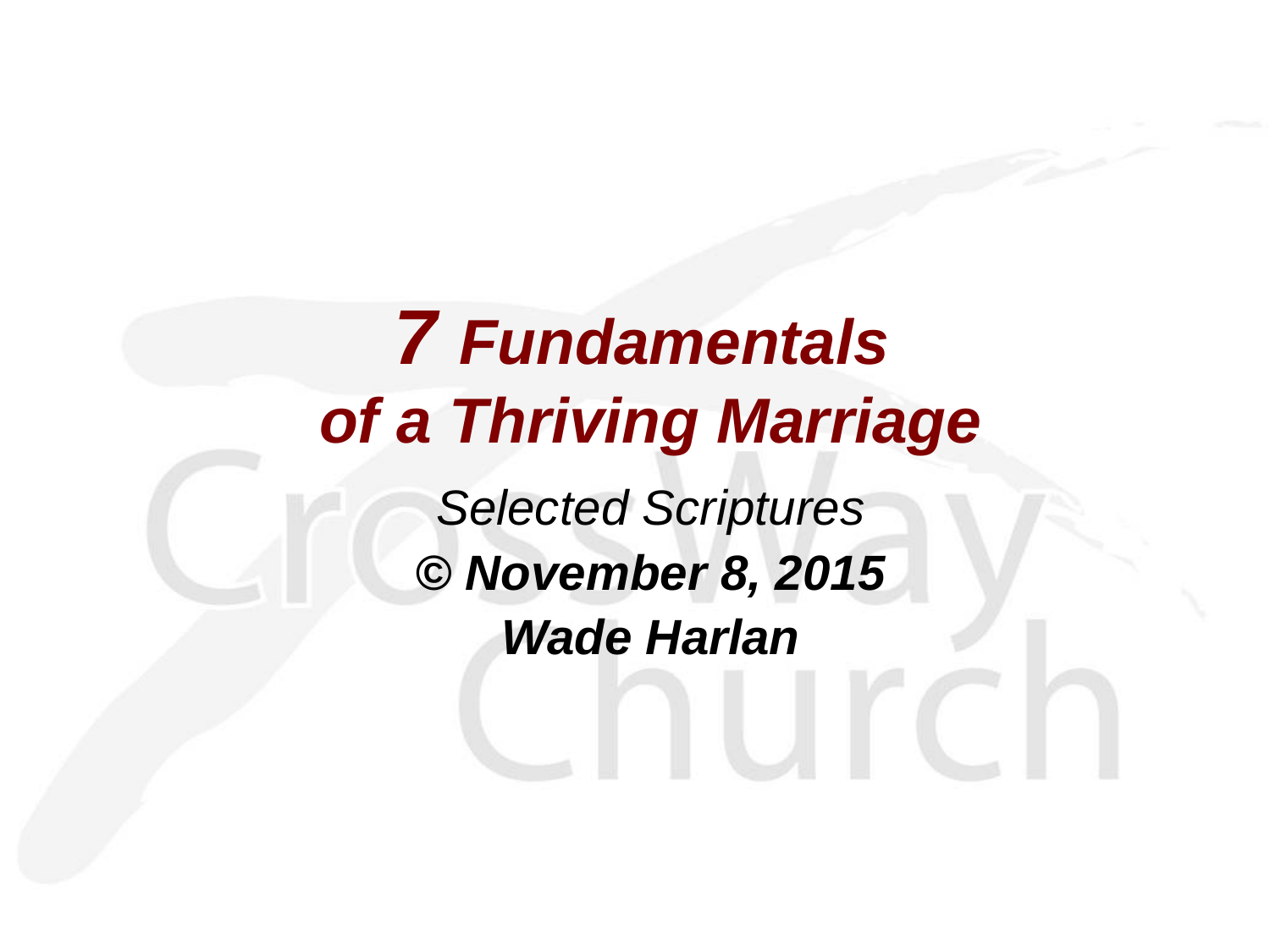

7 Fundamentals
of a Thriving Marriage
Selected Scriptures
© November 8, 2015
Wade Harlan